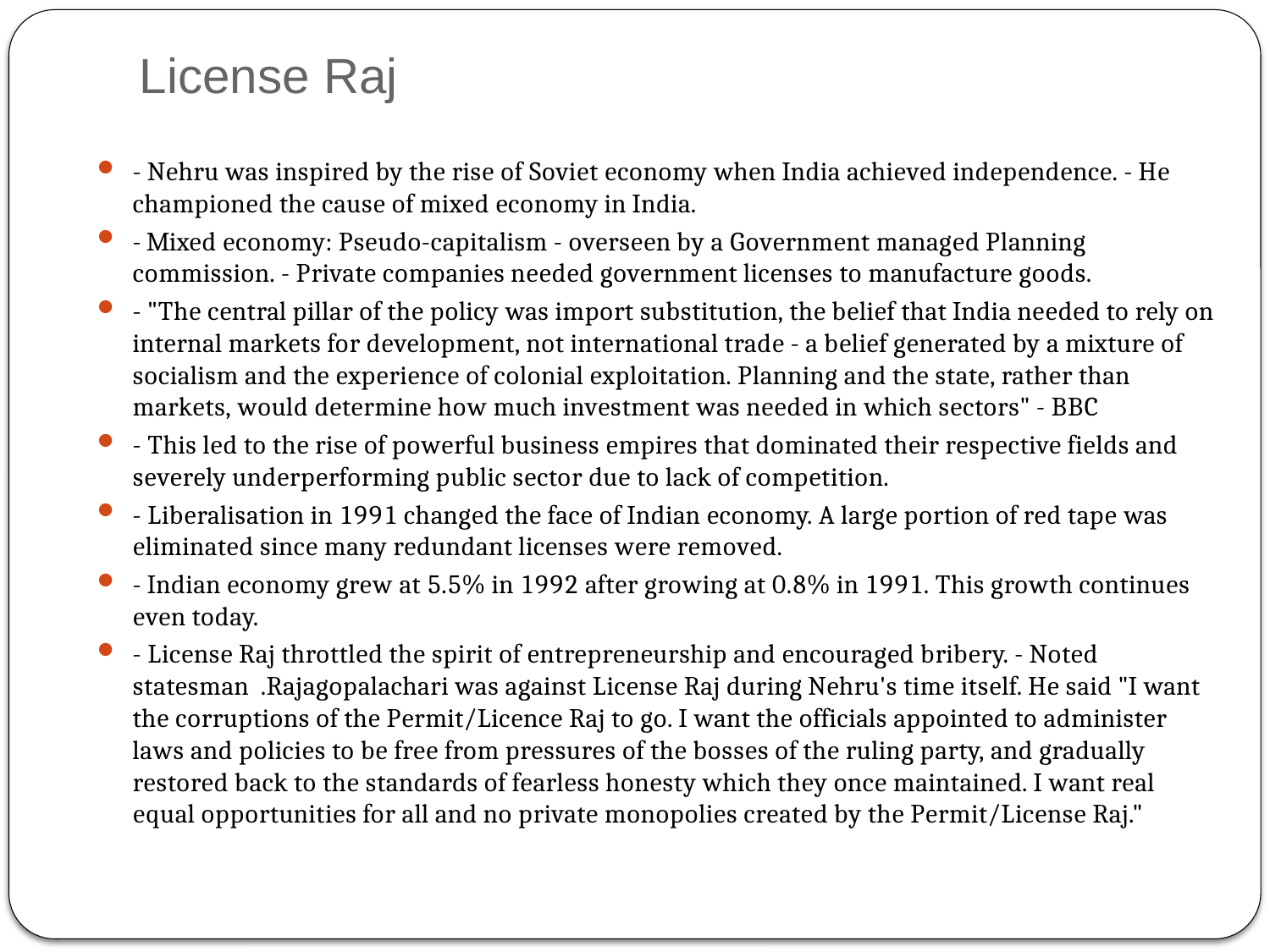

# License Raj
- Nehru was inspired by the rise of Soviet economy when India achieved independence. - He championed the cause of mixed economy in India.
- Mixed economy: Pseudo-capitalism - overseen by a Government managed Planning commission. - Private companies needed government licenses to manufacture goods.
- "The central pillar of the policy was import substitution, the belief that India needed to rely on internal markets for development, not international trade - a belief generated by a mixture of socialism and the experience of colonial exploitation. Planning and the state, rather than markets, would determine how much investment was needed in which sectors" - BBC
- This led to the rise of powerful business empires that dominated their respective fields and severely underperforming public sector due to lack of competition.
- Liberalisation in 1991 changed the face of Indian economy. A large portion of red tape was eliminated since many redundant licenses were removed.
- Indian economy grew at 5.5% in 1992 after growing at 0.8% in 1991. This growth continues even today.
- License Raj throttled the spirit of entrepreneurship and encouraged bribery. - Noted statesman  .Rajagopalachari was against License Raj during Nehru's time itself. He said "I want the corruptions of the Permit/Licence Raj to go. I want the officials appointed to administer laws and policies to be free from pressures of the bosses of the ruling party, and gradually restored back to the standards of fearless honesty which they once maintained. I want real equal opportunities for all and no private monopolies created by the Permit/License Raj."